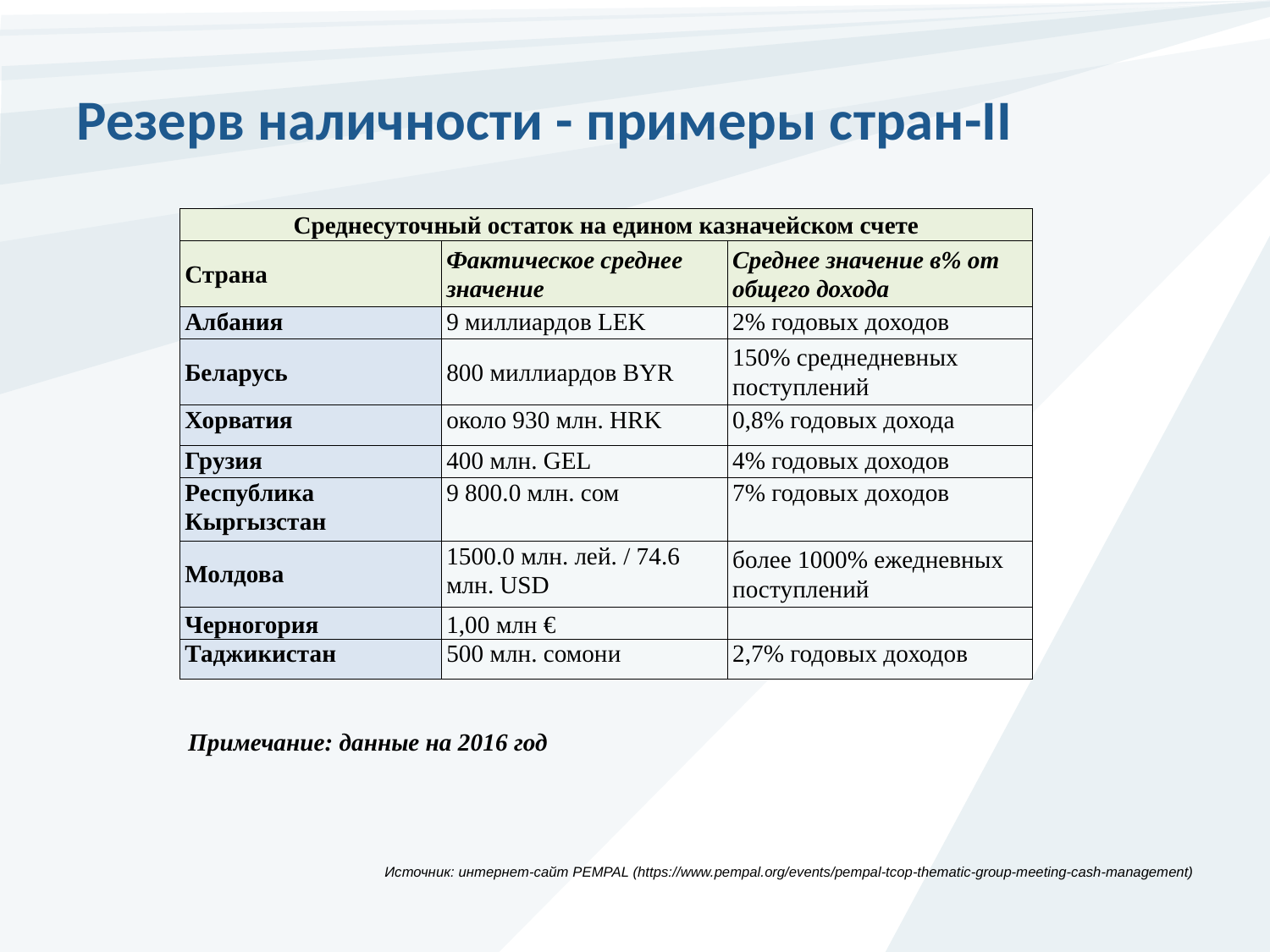

# Резерв наличности - примеры стран-II
| Среднесуточный остаток на едином казначейском счете |  |  |
| --- | --- | --- |
| Страна | Фактическое среднее значение | Среднее значение в% от общего дохода |
| Албания | 9 миллиардов LEK | 2% годовых доходов |
| Беларусь | 800 миллиардов BYR | 150% среднедневных поступлений |
| Хорватия | около 930 млн. HRK | 0,8% годовых дохода |
| Грузия | 400 млн. GEL | 4% годовых доходов |
| Республика Кыргызстан | 9 800.0 млн. сом | 7% годовых доходов |
| Молдова | 1500.0 млн. лей. / 74.6 млн. USD | более 1000% ежедневных поступлений |
| Черногория | 1,00 млн € |  |
| Таджикистан | 500 млн. сомони | 2,7% годовых доходов |
Примечание: данные на 2016 год
Источник: интернет-сайт PEMPAL (https://www.pempal.org/events/pempal-tcop-thematic-group-meeting-cash-management)